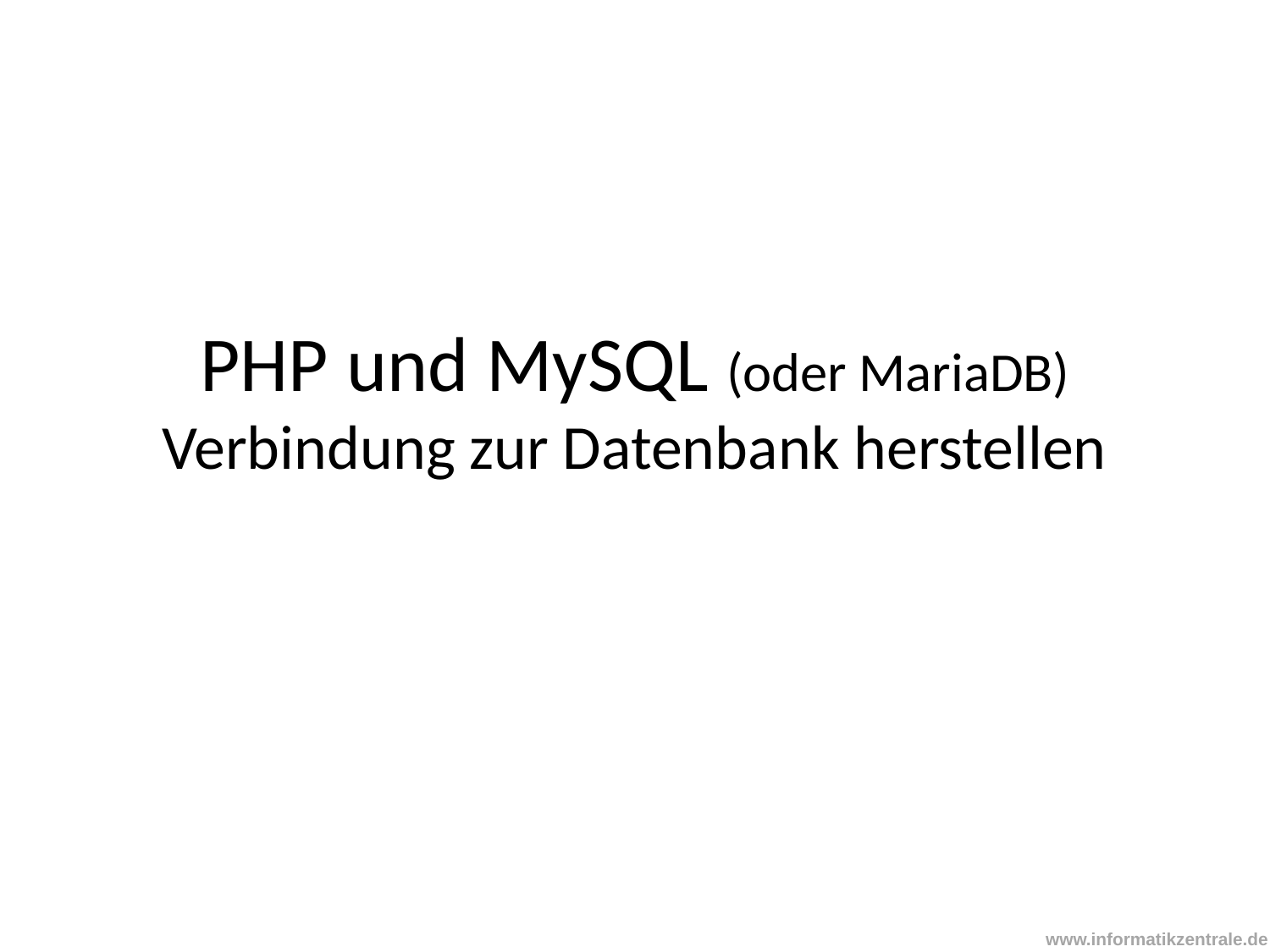

# PHP und MySQL (oder MariaDB) Verbindung zur Datenbank herstellen